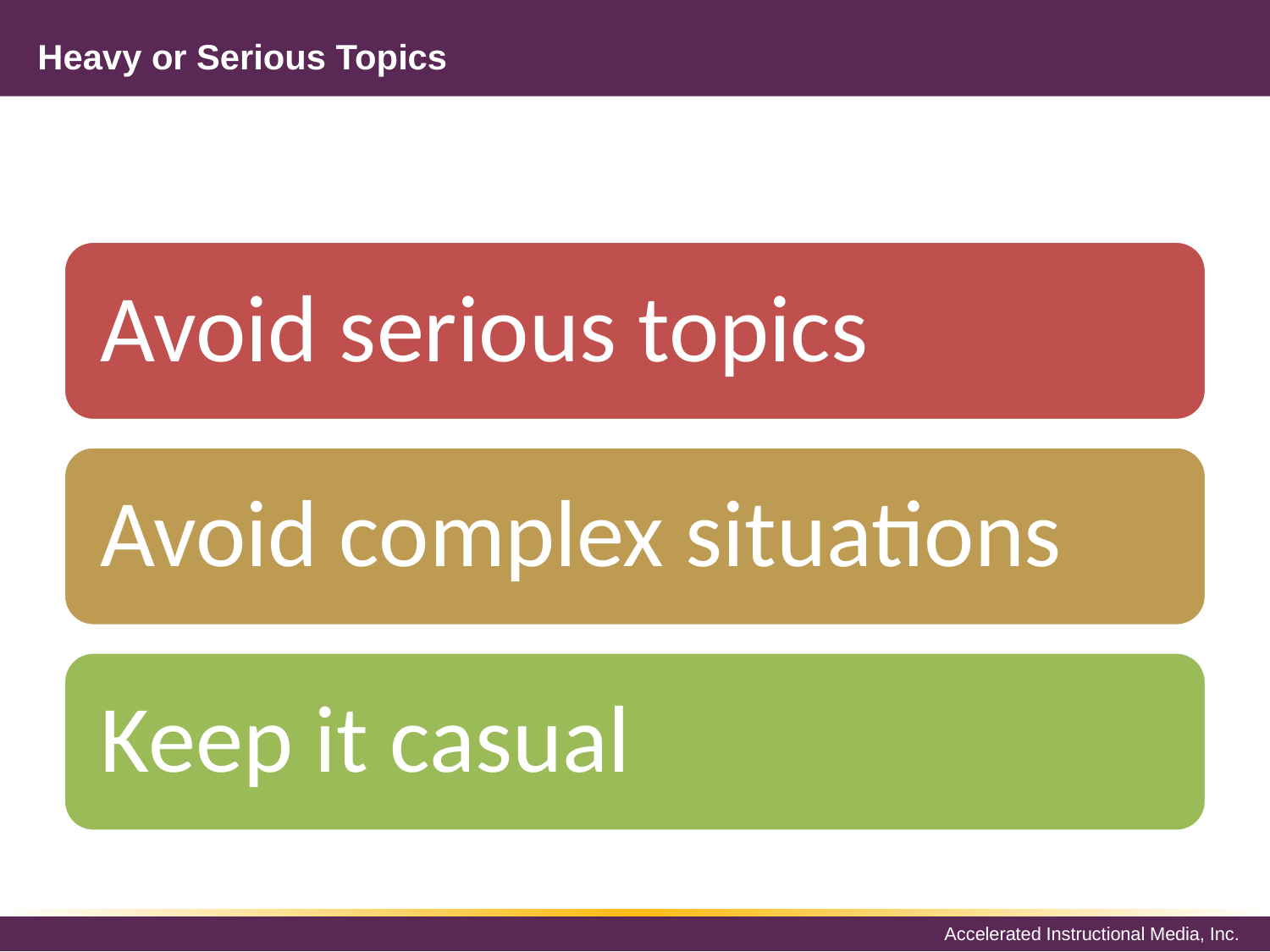

# Heavy or Serious Topics

Avoid serious topics
Avoid complex situations
Keep it casual